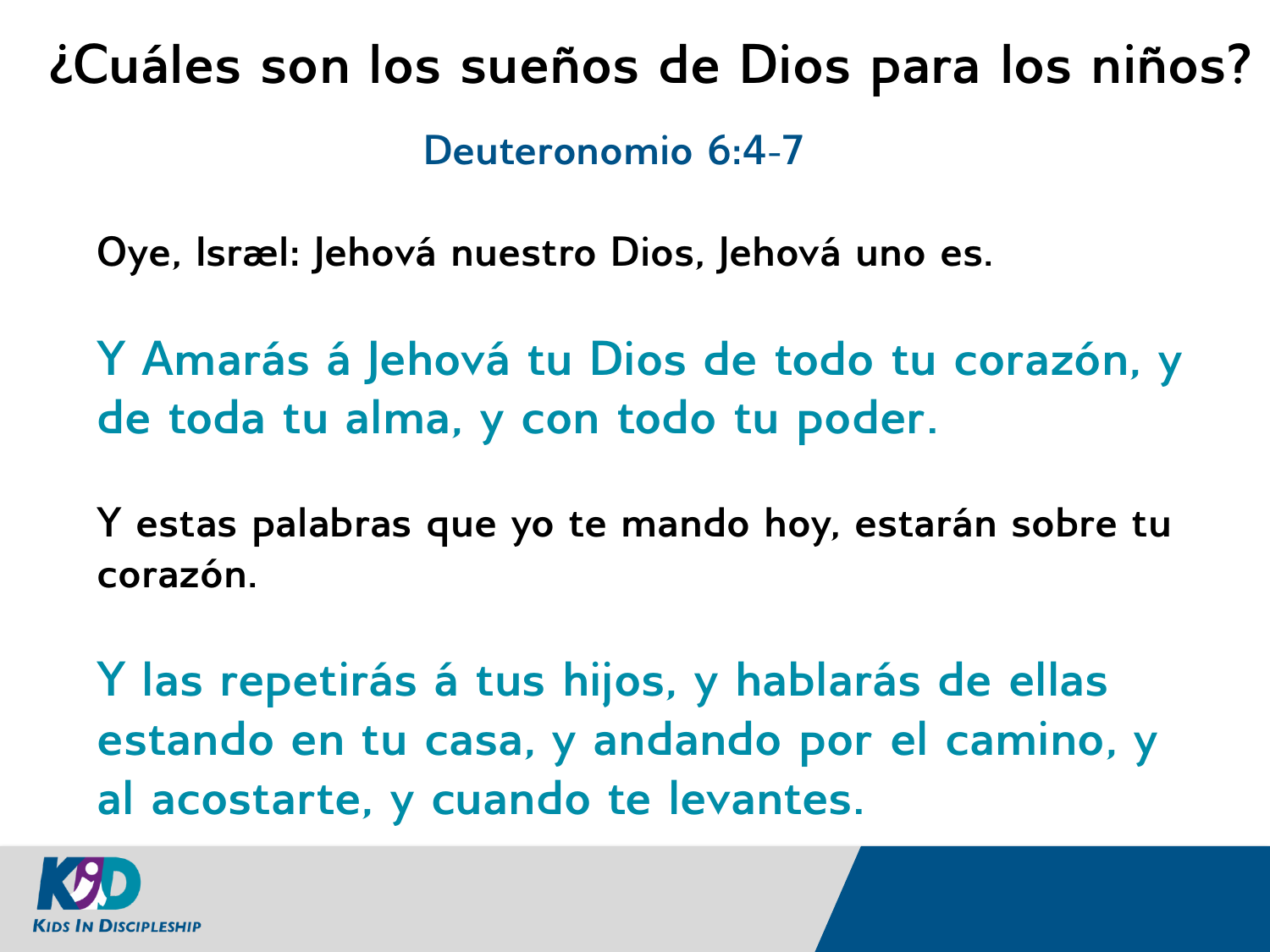

¿Cuáles son los sueños de Dios para los niños?

Deuteronomio 6:4-7
Oye, Israel: Jehová nuestro Dios, Jehová uno es.

Y Amarás á Jehová tu Dios de todo tu corazón, y de toda tu alma, y con todo tu poder.

Y estas palabras que yo te mando hoy, estarán sobre tu corazón.

Y las repetirás á tus hijos, y hablarás de ellas estando en tu casa, y andando por el camino, y al acostarte, y cuando te levantes.